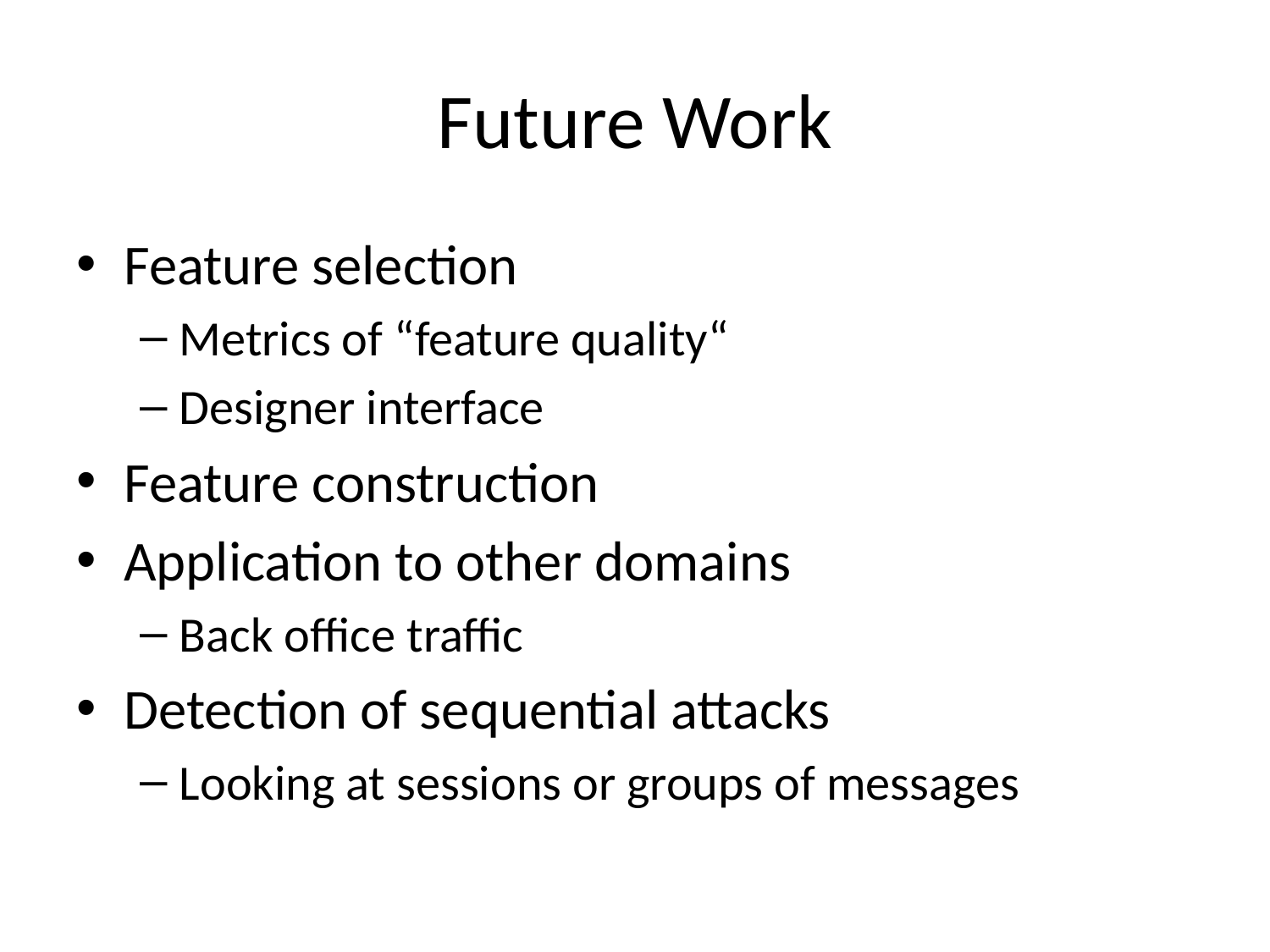

# Future Work
Feature selection
Metrics of “feature quality“
Designer interface
Feature construction
Application to other domains
Back office traffic
Detection of sequential attacks
Looking at sessions or groups of messages